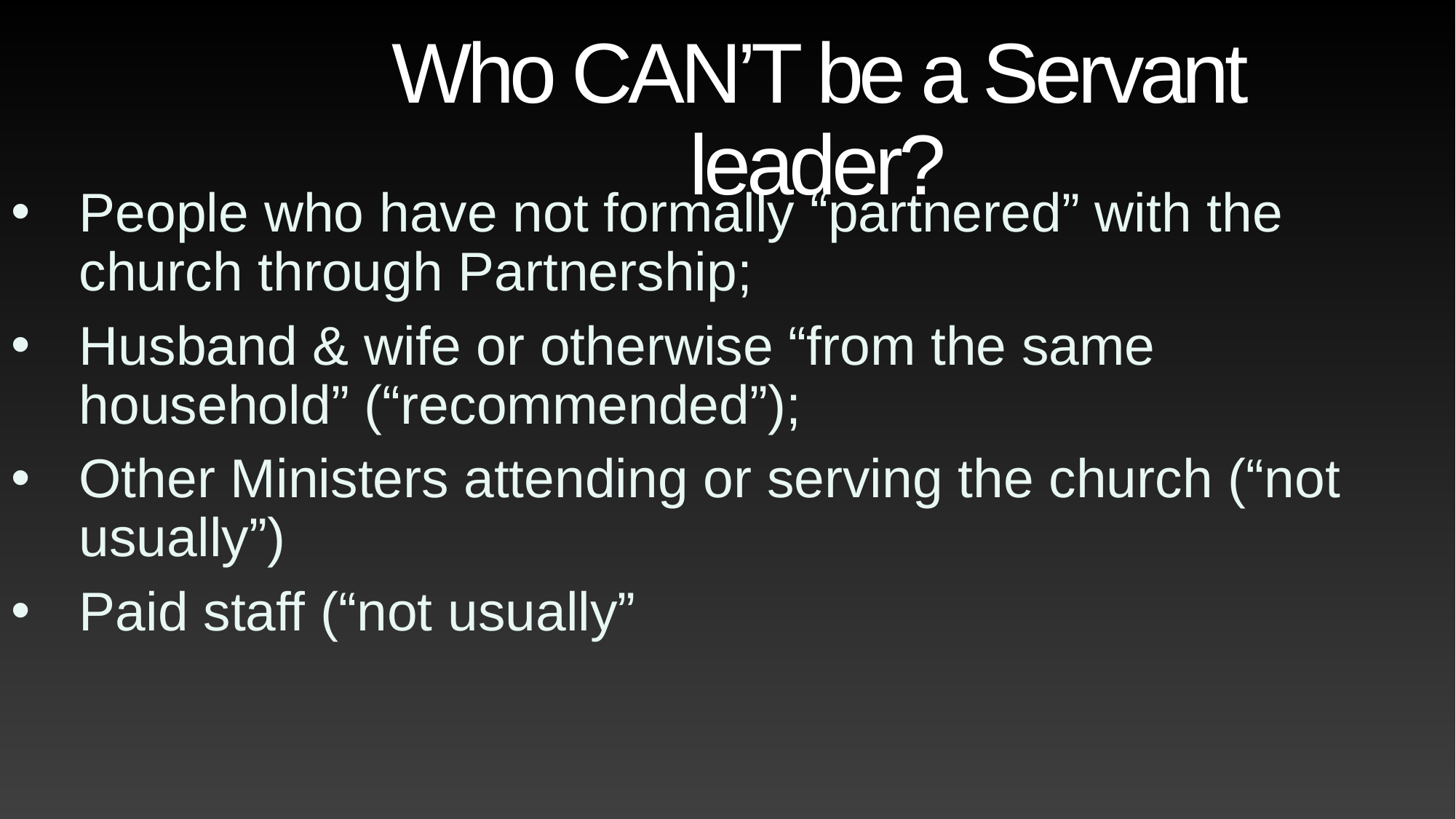

# Who CAN’T be a Servant leader?

People who have not formally “partnered” with the church through Partnership;
Husband & wife or otherwise “from the same household” (“recommended”);
Other Ministers attending or serving the church (“not usually”)
Paid staff (“not usually”